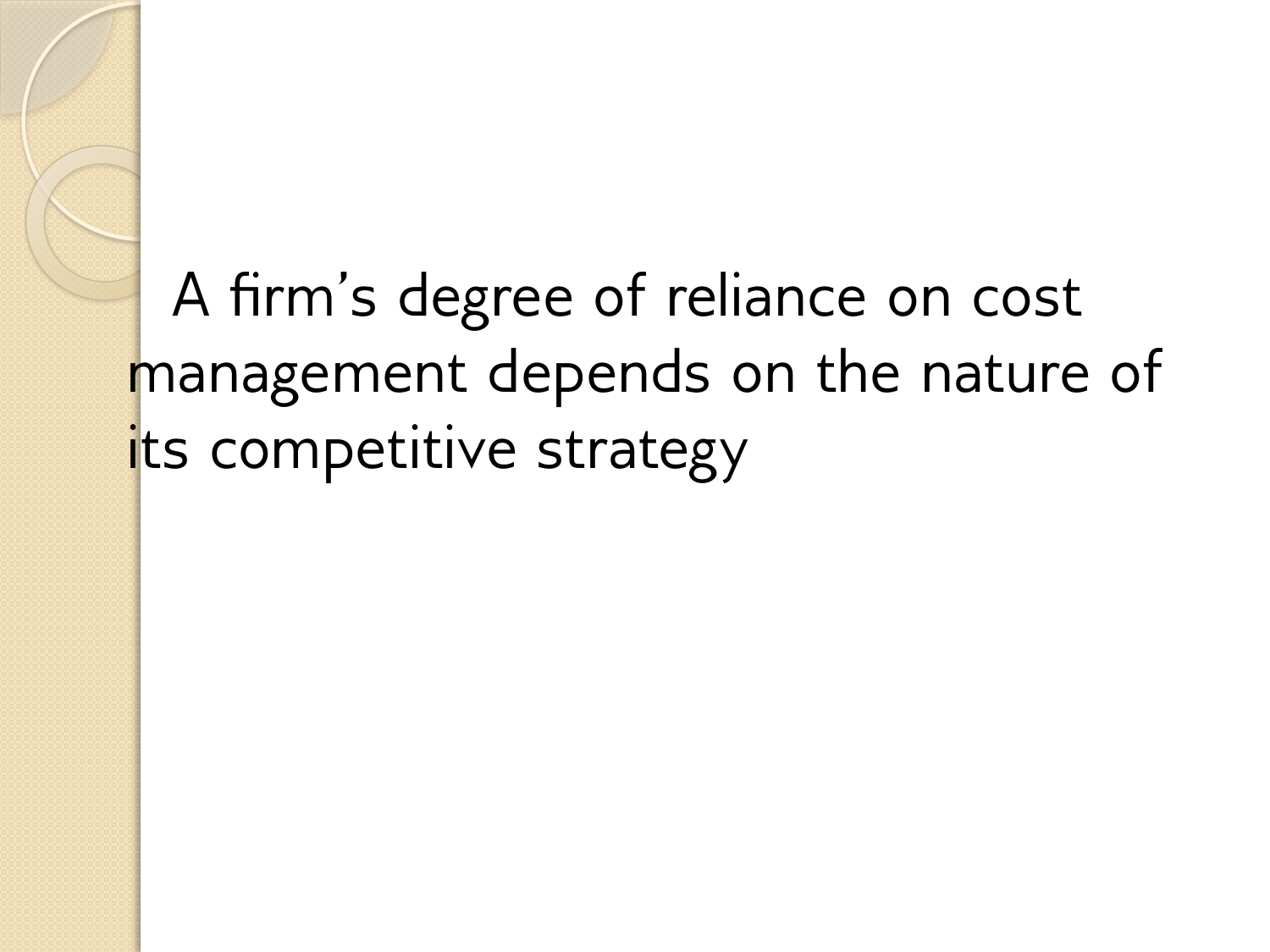

A firm’s degree of reliance on cost management depends on the nature of its competitive strategy